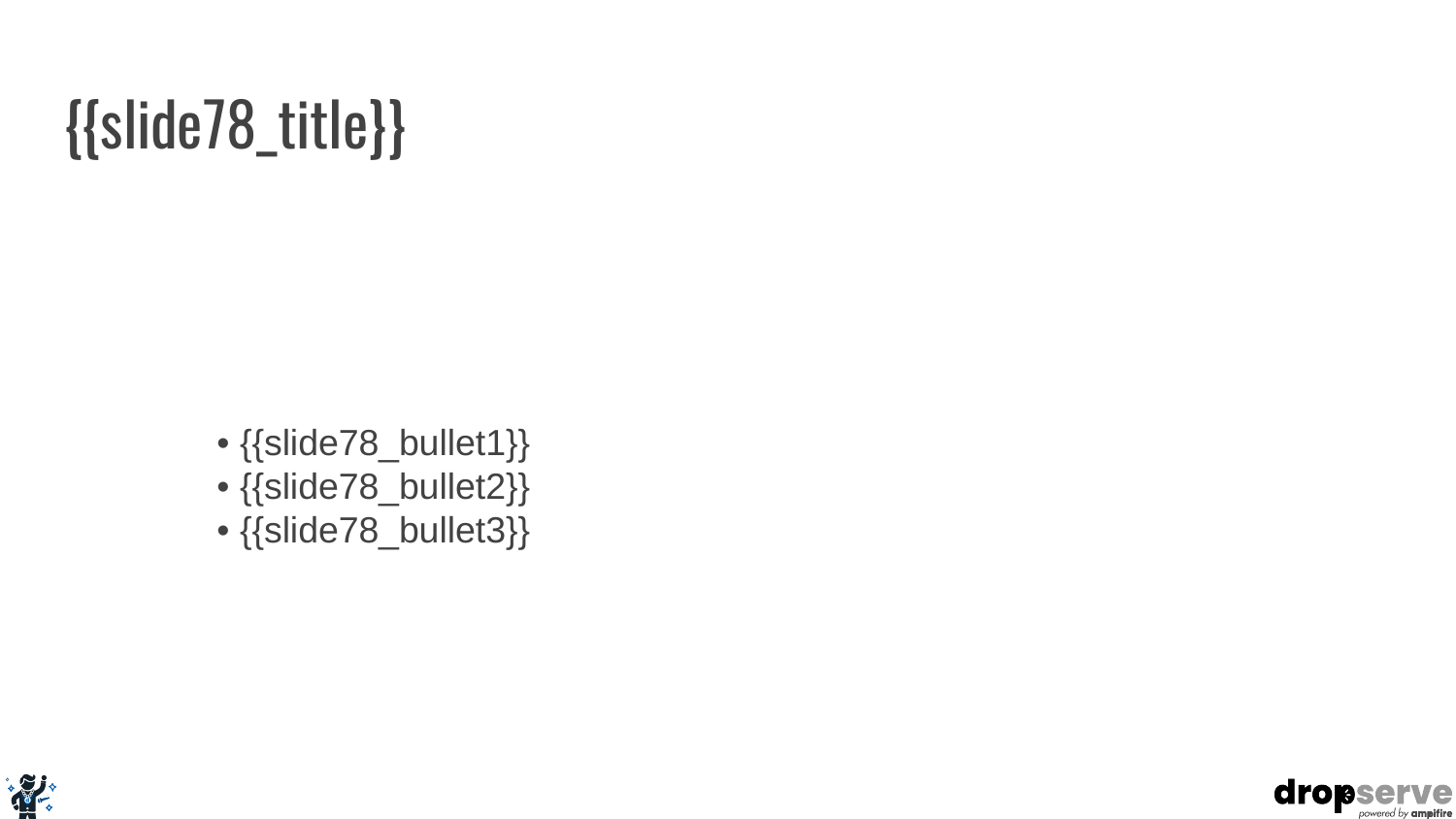

# {{slide78_title}}
• {{slide78_bullet1}}
• {{slide78_bullet2}}
• {{slide78_bullet3}}